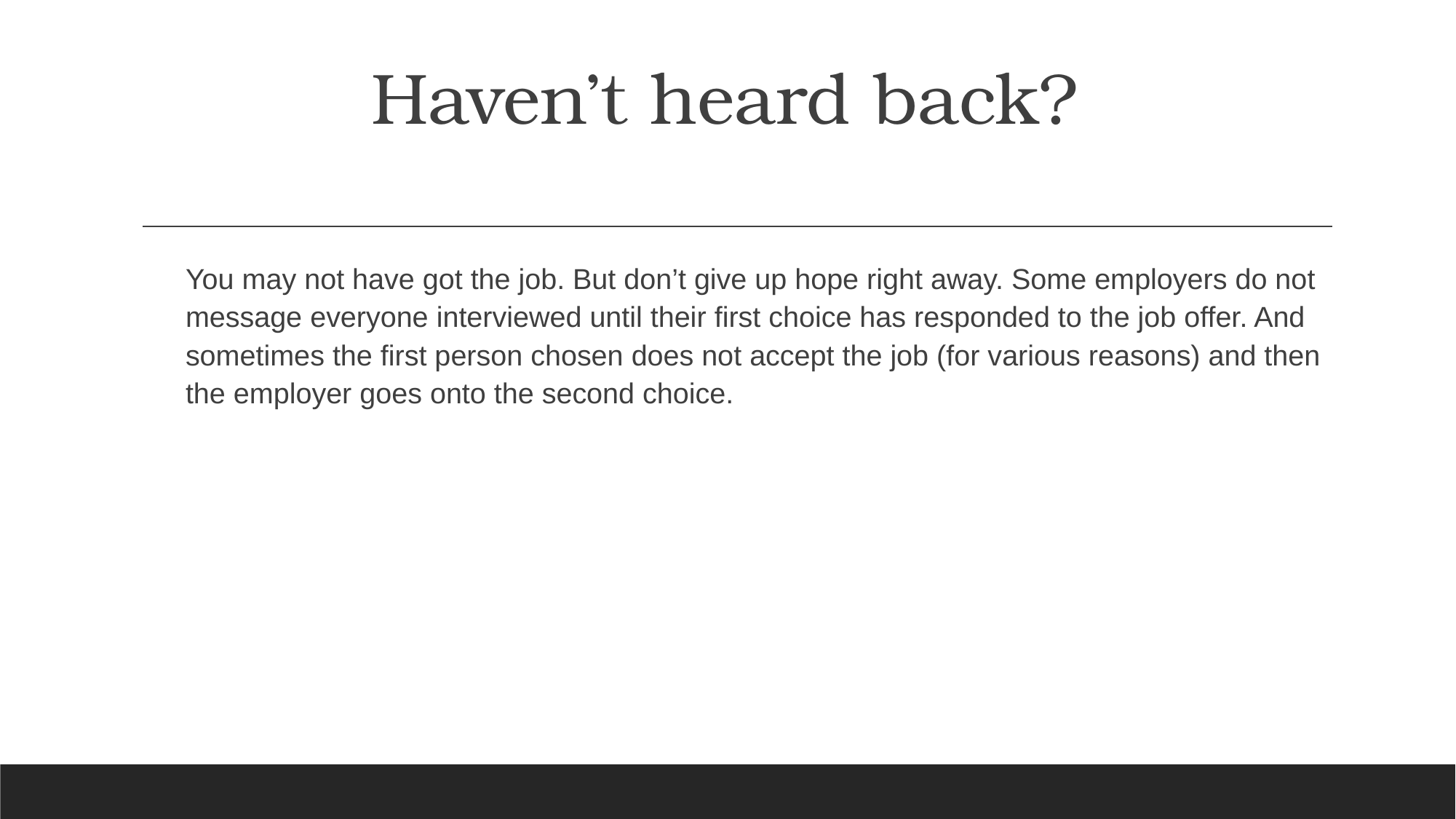

# Haven’t heard back?
You may not have got the job. But don’t give up hope right away. Some employers do not message everyone interviewed until their first choice has responded to the job offer. And sometimes the first person chosen does not accept the job (for various reasons) and then the employer goes onto the second choice.